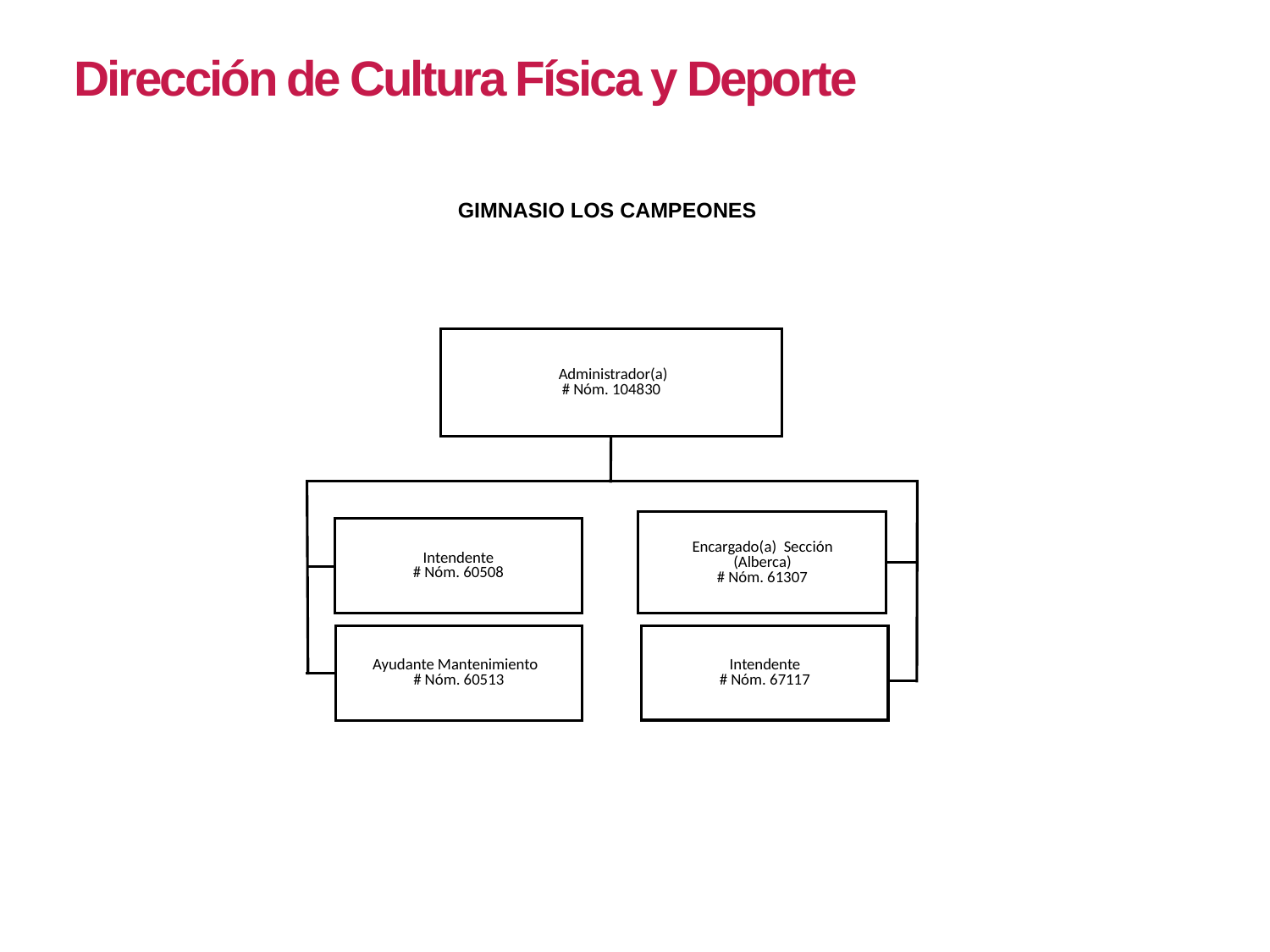

Dirección de Cultura Física y Deporte
GIMNASIO LOS CAMPEONES
 Administrador(a)
# Nóm. 104830
Encargado(a)  Sección
(Alberca)
# Nóm. 61307
Intendente
# Nóm. 60508
Ayudante Mantenimiento
# Nóm. 60513
Intendente
# Nóm. 67117